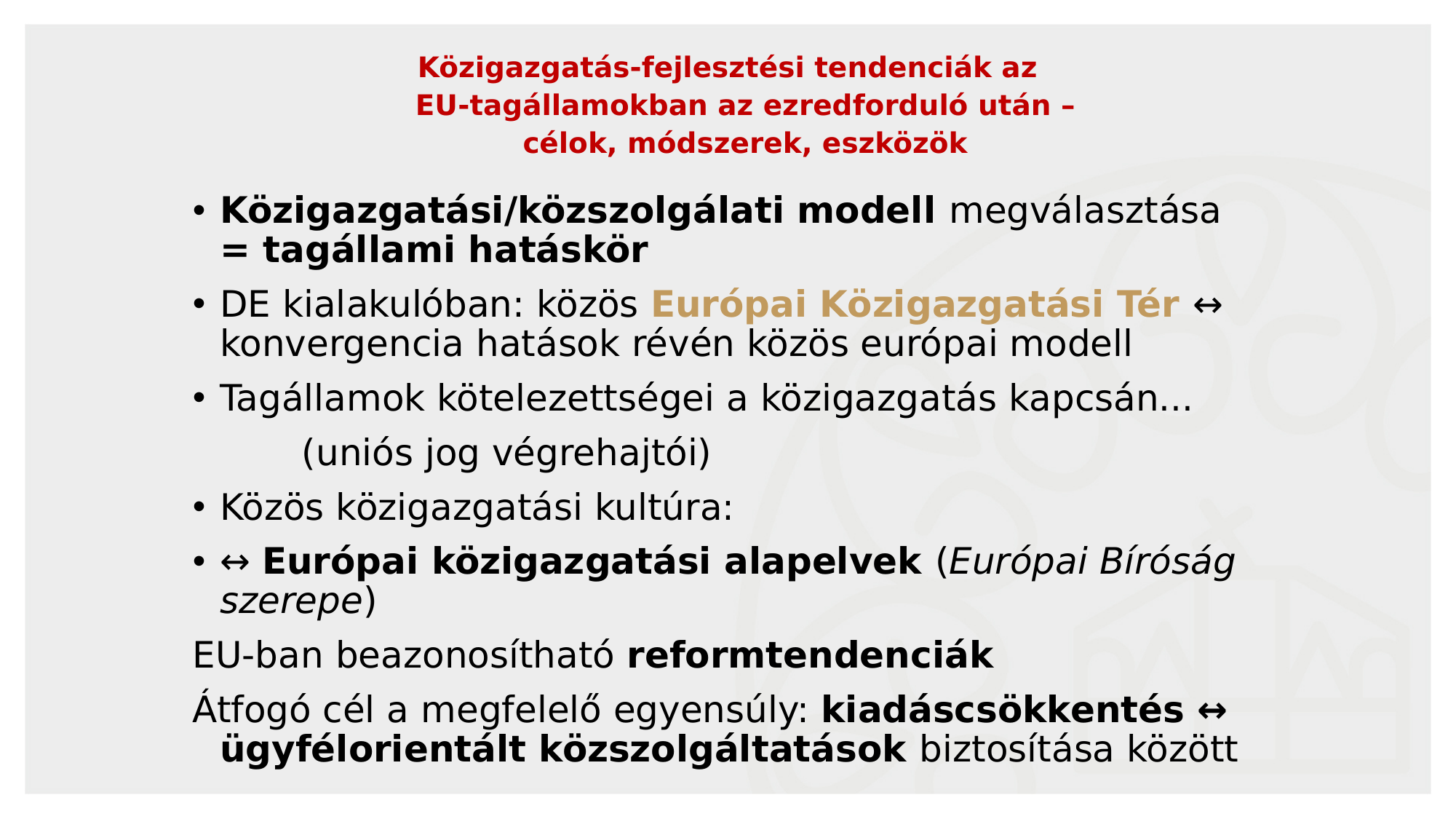

# Közigazgatás-fejlesztési tendenciák az EU-tagállamokban az ezredforduló után – célok, módszerek, eszközök
Közigazgatási/közszolgálati modell megválasztása = tagállami hatáskör
DE kialakulóban: közös Európai Közigazgatási Tér ↔ konvergencia hatások révén közös európai modell
Tagállamok kötelezettségei a közigazgatás kapcsán...
	(uniós jog végrehajtói)
Közös közigazgatási kultúra:
↔ Európai közigazgatási alapelvek (Európai Bíróság szerepe)
EU-ban beazonosítható reformtendenciák
Átfogó cél a megfelelő egyensúly: kiadáscsökkentés ↔ ügyfélorientált közszolgáltatások biztosítása között